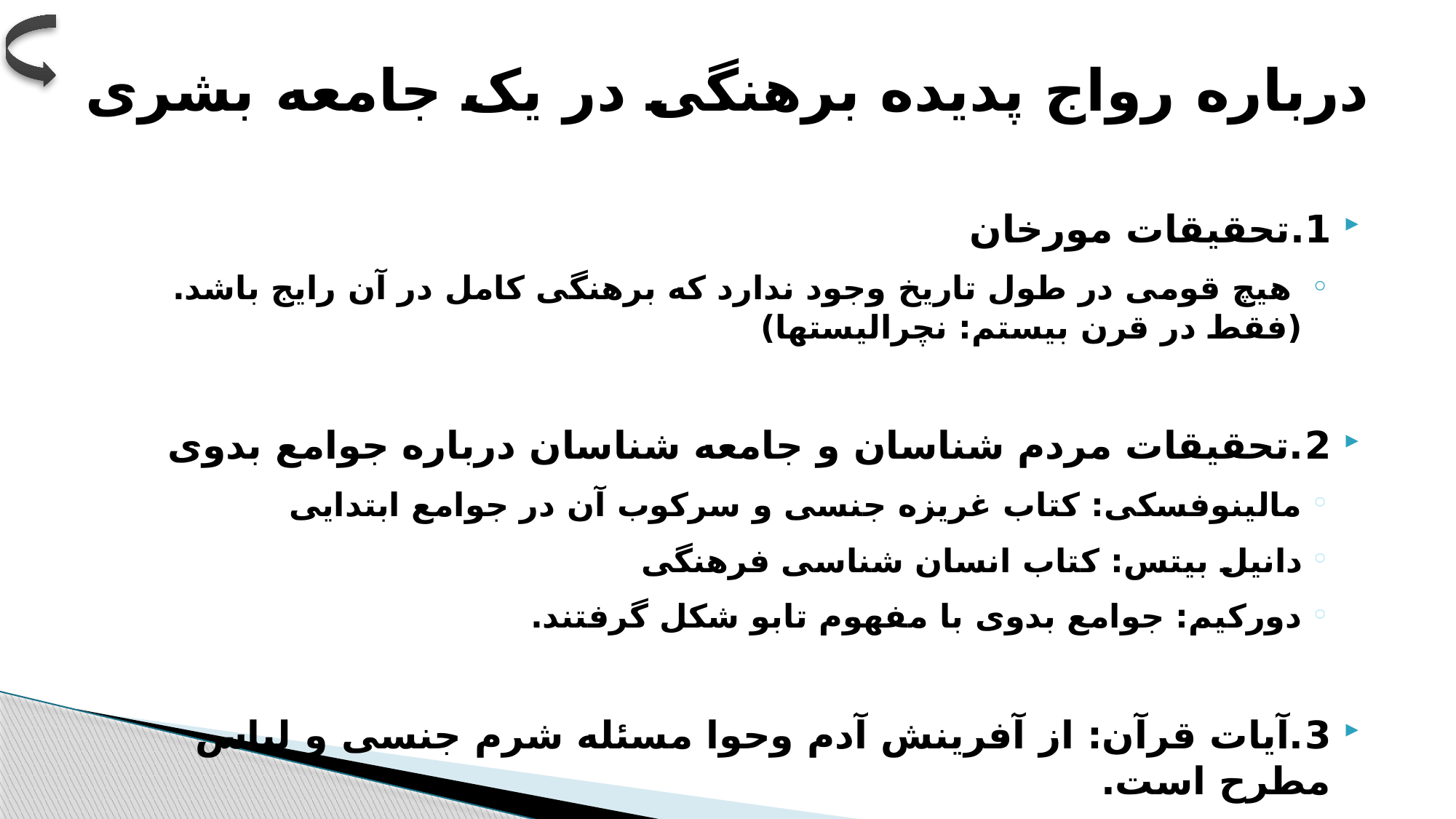

# درباره رواج پدیده برهنگی در یک جامعه بشری
1.تحقیقات مورخان
 هیچ قومی در طول تاریخ وجود ندارد که برهنگی کامل در آن رایج باشد. (فقط در قرن بیستم: نچرالیستها)

2.تحقیقات مردم شناسان و جامعه شناسان درباره جوامع بدوی
مالینوفسکی: کتاب غریزه جنسی و سرکوب آن در جوامع ابتدایی
دانیل بیتس: کتاب انسان شناسی فرهنگی
دورکیم: جوامع بدوی با مفهوم تابو شکل گرفتند.

3.آیات قرآن: از آفرینش آدم وحوا مسئله شرم جنسی و لباس مطرح است.